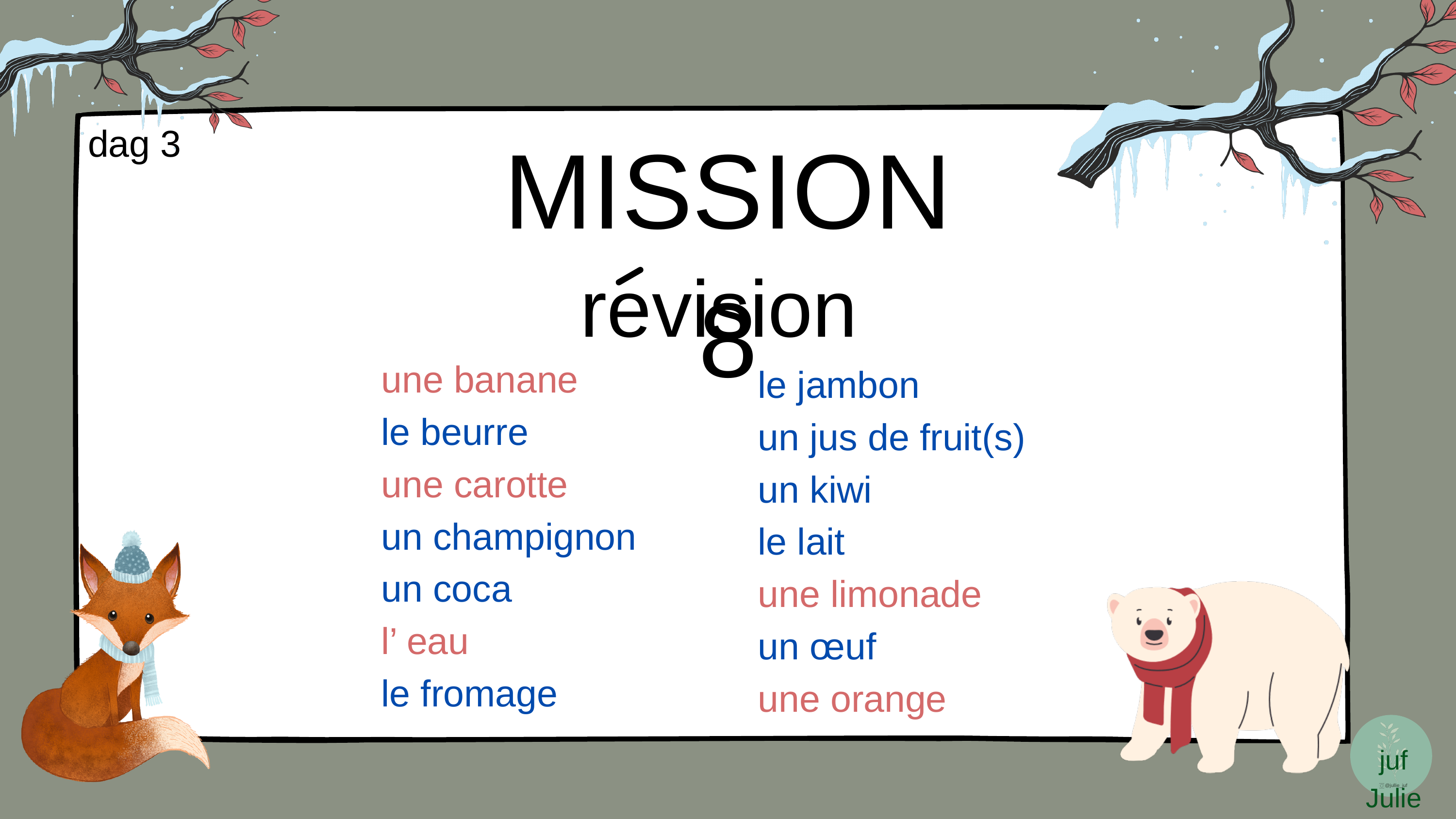

MISSION 8

dag 3
revision

une banane
le beurre
une carotte
un champignon
un coca
l’ eau
le fromage
le jambon
un jus de fruit(s)
un kiwi
le lait
une limonade
un œuf
une orange

juf Julie
@jullie_juf